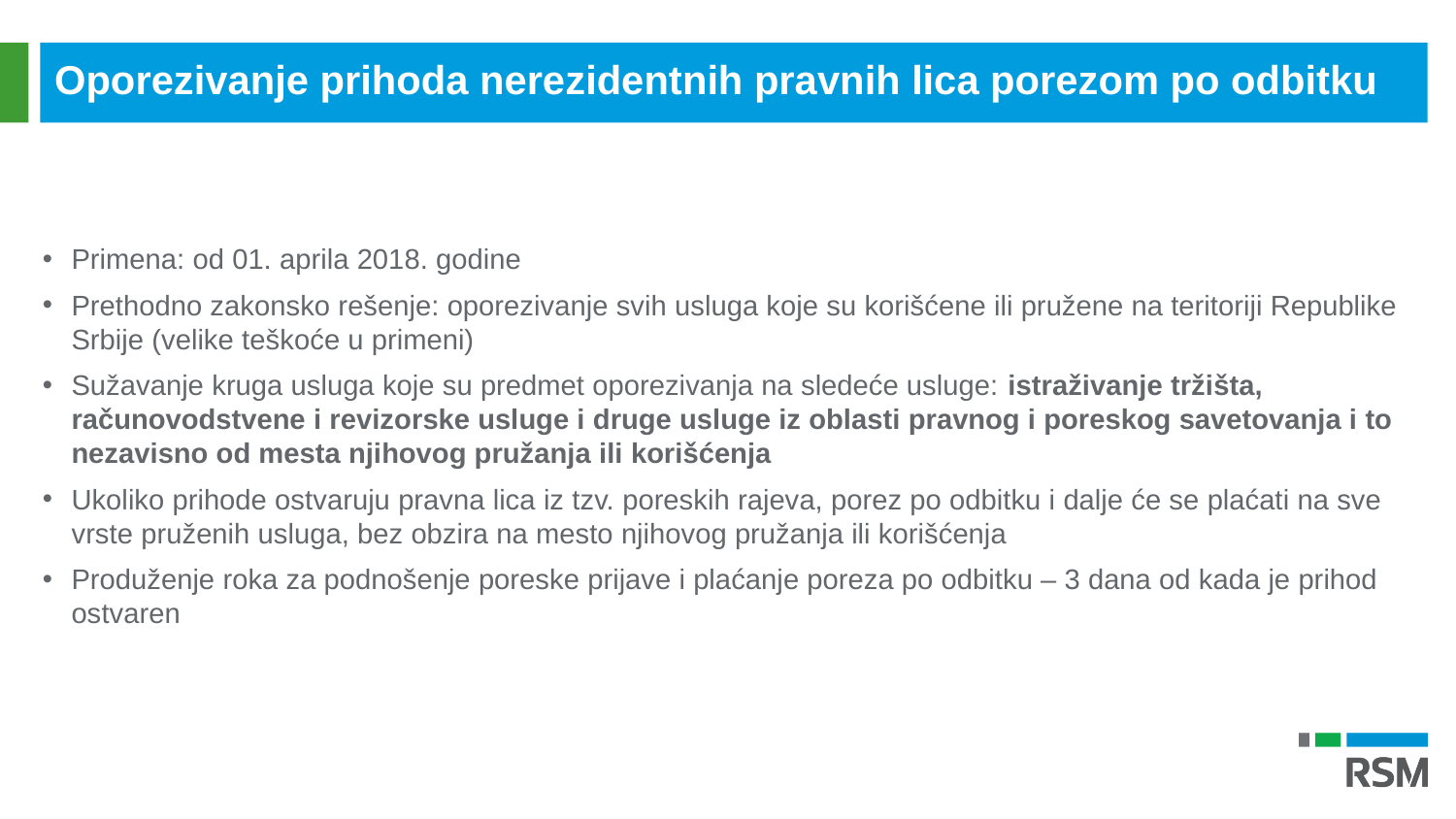

Oporezivanje prihoda nerezidentnih pravnih lica porezom po odbitku
Primena: od 01. aprila 2018. godine
Prethodno zakonsko rešenje: oporezivanje svih usluga koje su korišćene ili pružene na teritoriji Republike Srbije (velike teškoće u primeni)
Sužavanje kruga usluga koje su predmet oporezivanja na sledeće usluge: istraživanje tržišta, računovodstvene i revizorske usluge i druge usluge iz oblasti pravnog i poreskog savetovanja i to nezavisno od mesta njihovog pružanja ili korišćenja
Ukoliko prihode ostvaruju pravna lica iz tzv. poreskih rajeva, porez po odbitku i dalje će se plaćati na sve vrste pruženih usluga, bez obzira na mesto njihovog pružanja ili korišćenja
Produženje roka za podnošenje poreske prijave i plaćanje poreza po odbitku – 3 dana od kada je prihod ostvaren